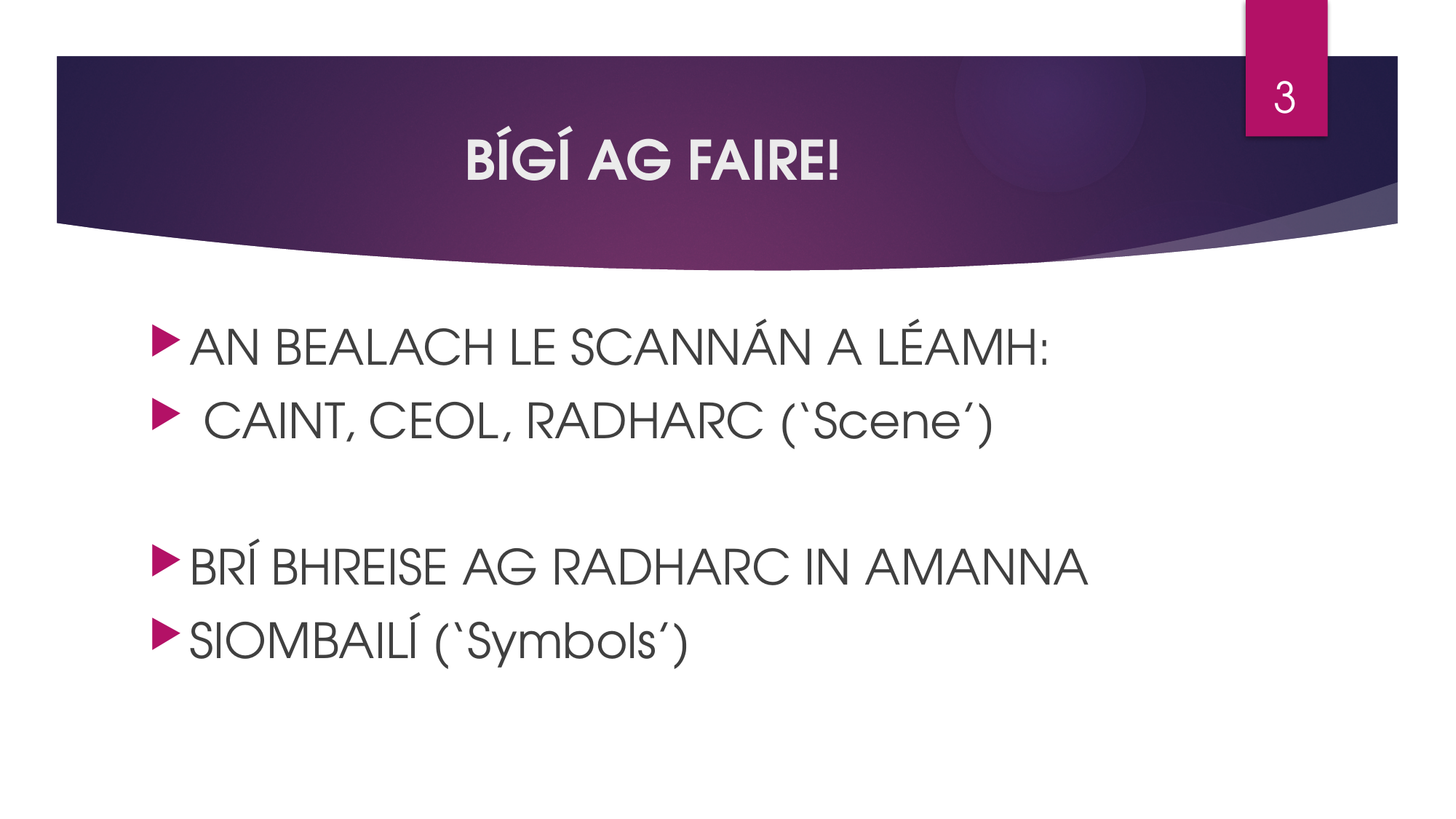

3
# BÍGÍ AG FAIRE!
AN BEALACH LE SCANNÁN A LÉAMH:
 CAINT, CEOL, RADHARC (‘Scene’)

BRÍ BHREISE AG RADHARC IN AMANNA
SIOMBAILÍ (‘Symbols’)